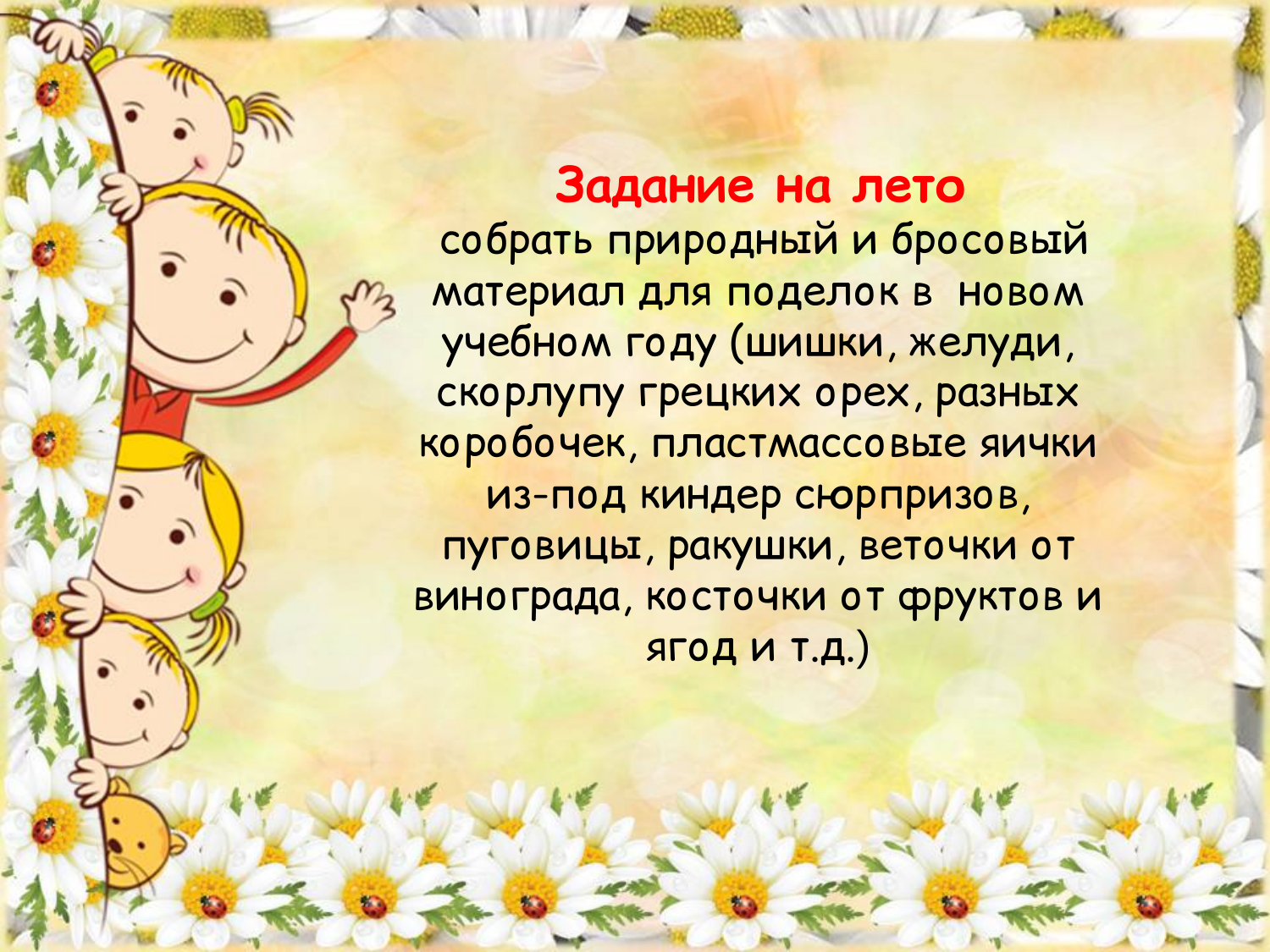

Задание на лето
 собрать природный и бросовый материал для поделок в  новом учебном году (шишки, желуди, скорлупу грецких орех, разных коробочек, пластмассовые яички из-под киндер сюрпризов, пуговицы, ракушки, веточки от винограда, косточки от фруктов и ягод и т.д.)